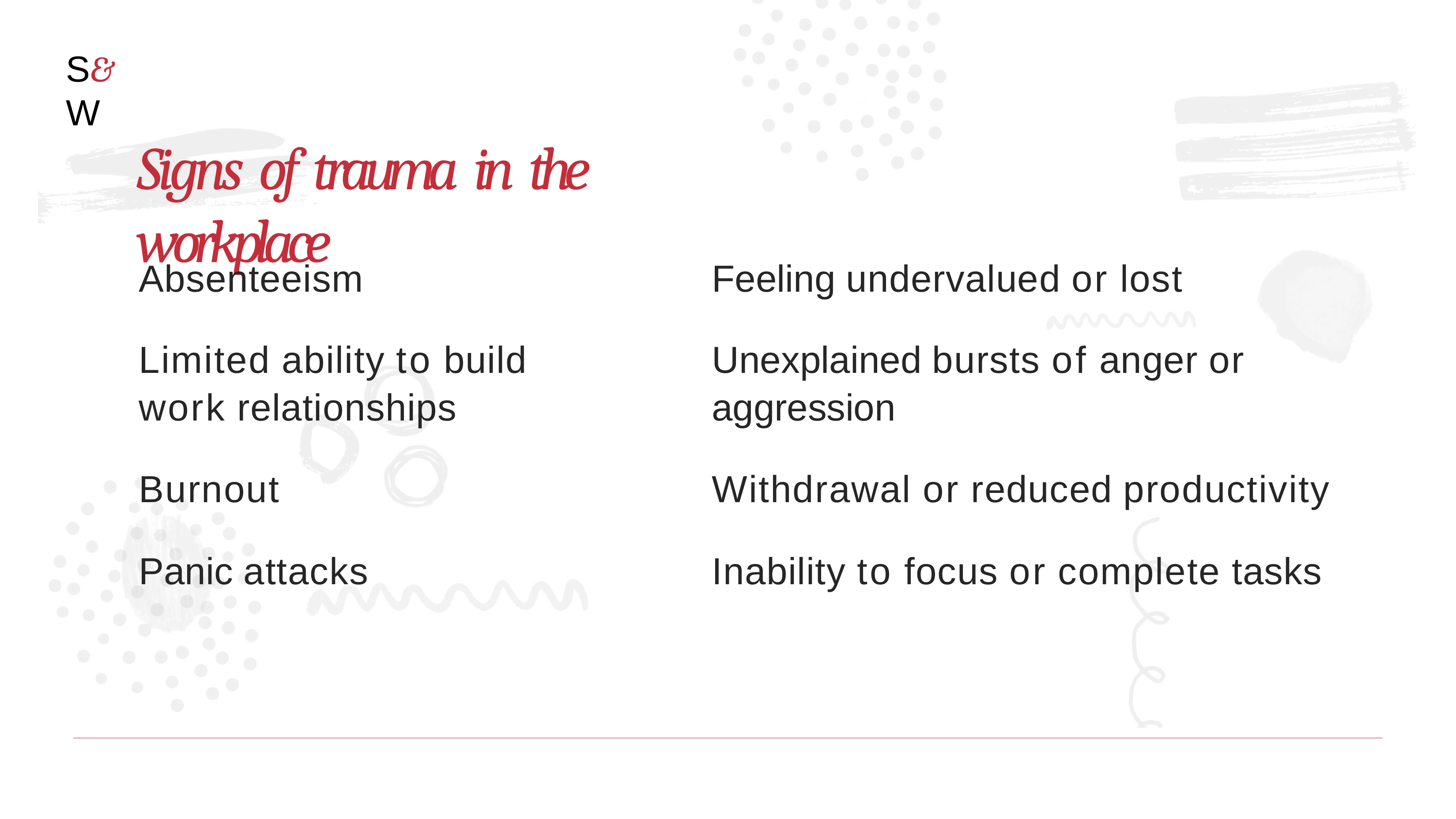

S&W
# Signs of trauma in the workplace
Absenteeism
Limited ability to build work relationships
Burnout Panic attacks
Feeling undervalued or lost
Unexplained bursts of anger or aggression
Withdrawal or reduced productivity Inability to focus or complete tasks